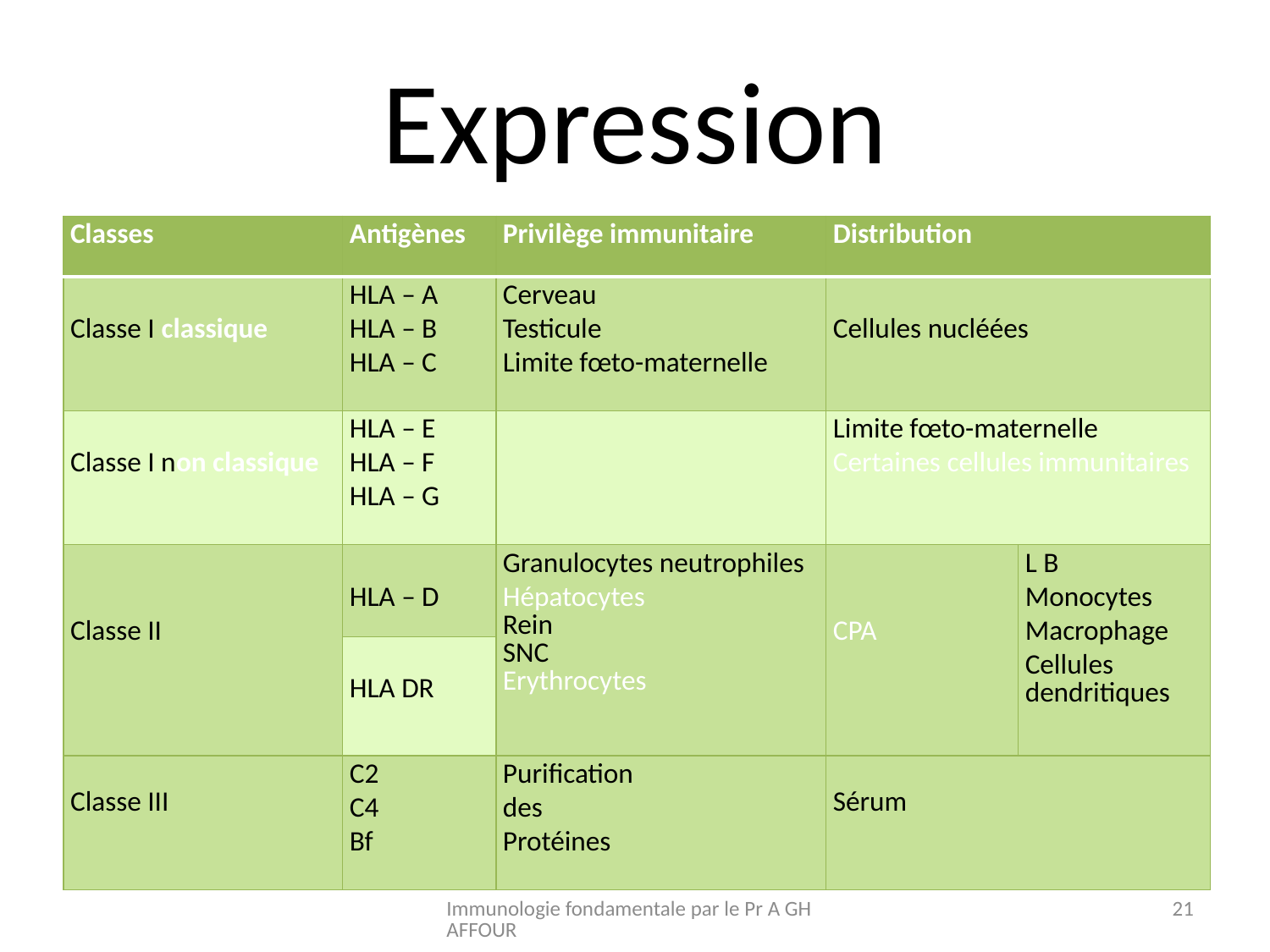

# Expression
| Classes | Antigènes | Privilège immunitaire | Distribution |  |
| --- | --- | --- | --- | --- |
| Classe I classique | HLA – A HLA – B HLA – C | Cerveau Testicule Limite fœto-maternelle | Cellules nucléées |  |
| Classe I non classique | HLA – E HLA – F HLA – G |  | Limite fœto-maternelle Certaines cellules immunitaires |  |
| Classe II | HLA – D | Granulocytes neutrophiles Hépatocytes Rein SNC Erythrocytes | CPA | L B Monocytes Macrophage Cellules dendritiques |
|  | HLA DR |  |  |  |
| Classe III | C2 C4 Bf | Purification des Protéines | Sérum |  |
Immunologie fondamentale par le Pr A GHAFFOUR
21